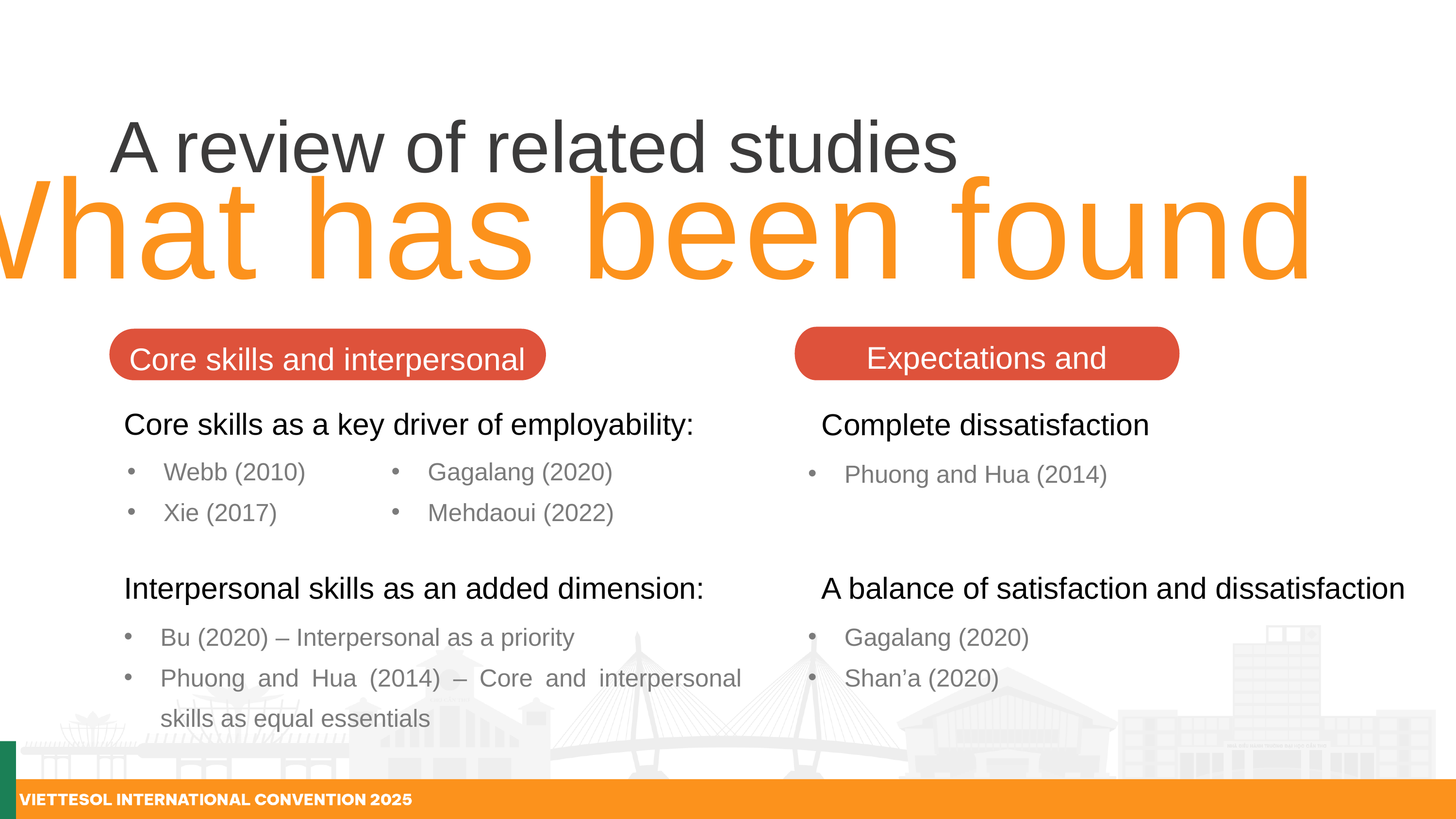

A review of related studies
What has been found

Expectations and satisfaction

Core skills and interpersonal skills
Core skills as a key driver of employability:
Complete dissatisfaction
Webb (2010)
Xie (2017)
Gagalang (2020)
Mehdaoui (2022)
Phuong and Hua (2014)
Interpersonal skills as an added dimension:
A balance of satisfaction and dissatisfaction
Bu (2020) – Interpersonal as a priority
Phuong and Hua (2014) – Core and interpersonal skills as equal essentials
Gagalang (2020)
Shan’a (2020)